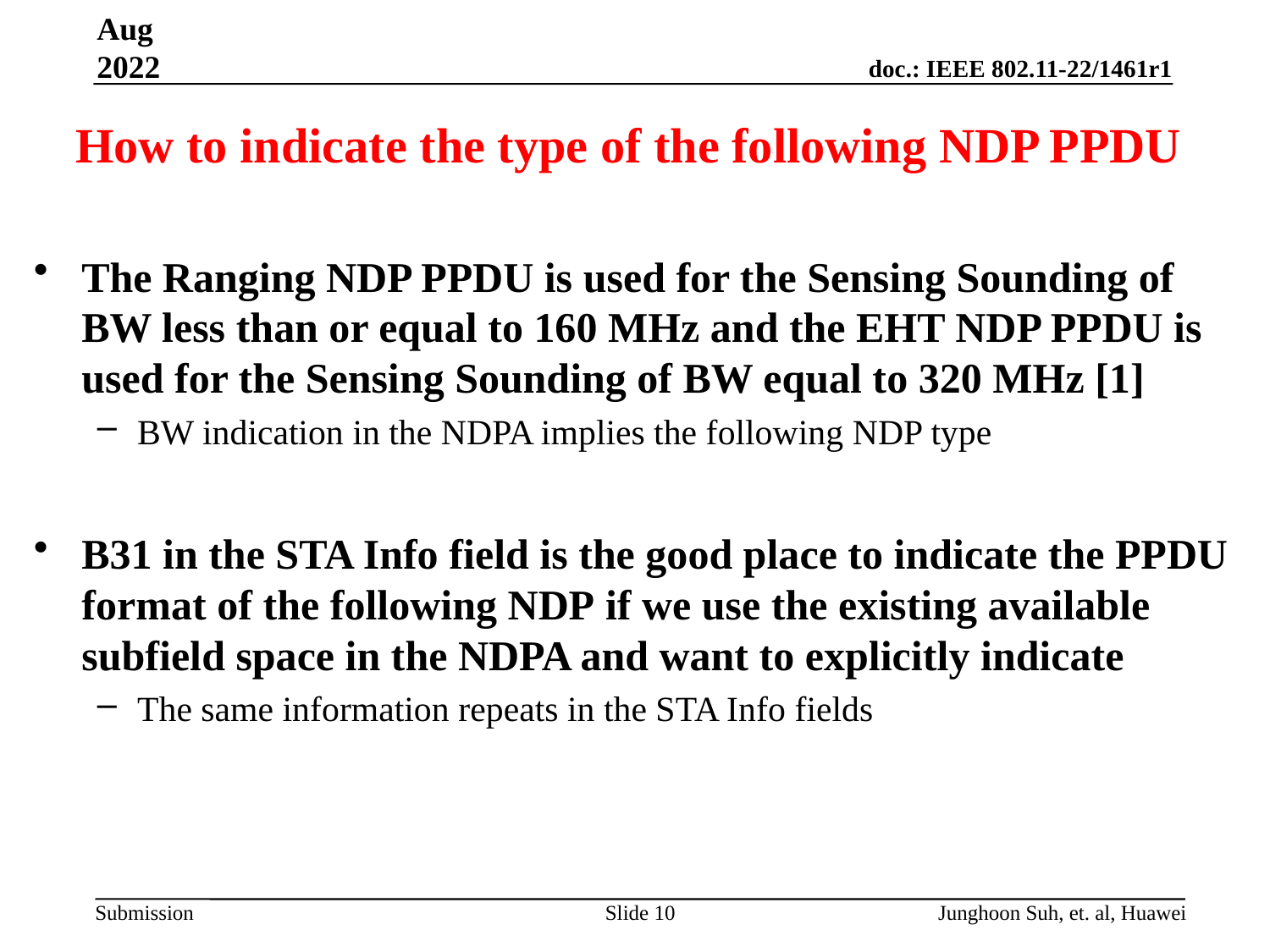

Aug 2022
# How to indicate the type of the following NDP PPDU
The Ranging NDP PPDU is used for the Sensing Sounding of BW less than or equal to 160 MHz and the EHT NDP PPDU is used for the Sensing Sounding of BW equal to 320 MHz [1]
BW indication in the NDPA implies the following NDP type

B31 in the STA Info field is the good place to indicate the PPDU format of the following NDP if we use the existing available subfield space in the NDPA and want to explicitly indicate
The same information repeats in the STA Info fields
Slide 10
Junghoon Suh, et. al, Huawei